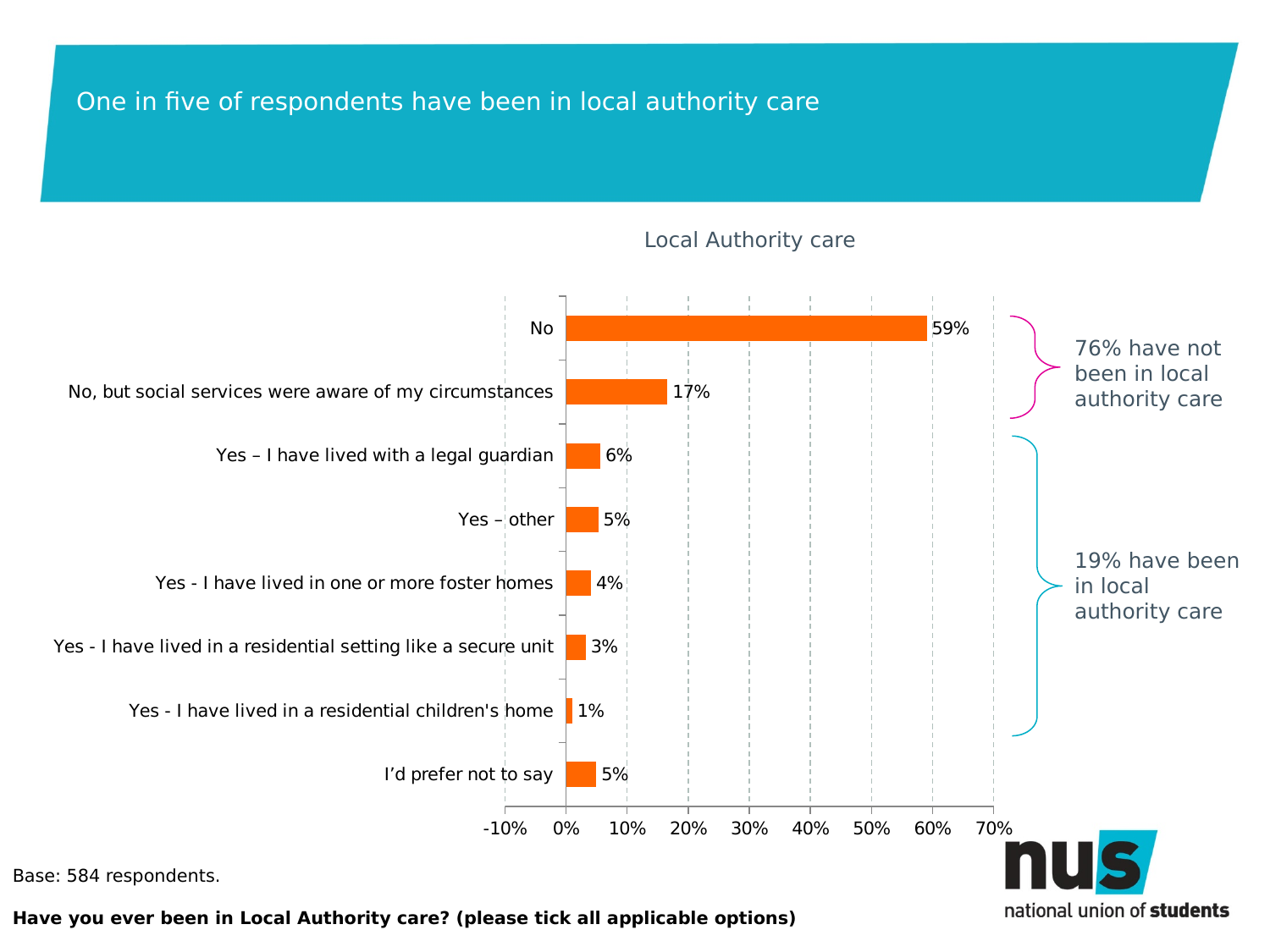

# One in five of respondents have been in local authority care
Local Authority care

### Chart

| Category | Series 1 |
|---|---|
| I’d prefer not to say | 0.0496575342465753 |
| Yes - I have lived in a residential children's home | 0.0102739726027397 |
| Yes - I have lived in a residential setting like a secure unit | 0.0325342465753425 |
| Yes - I have lived in one or more foster homes | 0.0410958904109589 |
| Yes – other | 0.0530821917808219 |
| Yes – I have lived with a legal guardian | 0.0565068493150685 |
| No, but social services were aware of my circumstances | 0.166095890410959 |
| No | 0.590753424657534 |
76% have not been in local authority care

19% have been in local authority care
Base: 584 respondents.

Have you ever been in Local Authority care? (please tick all applicable options)